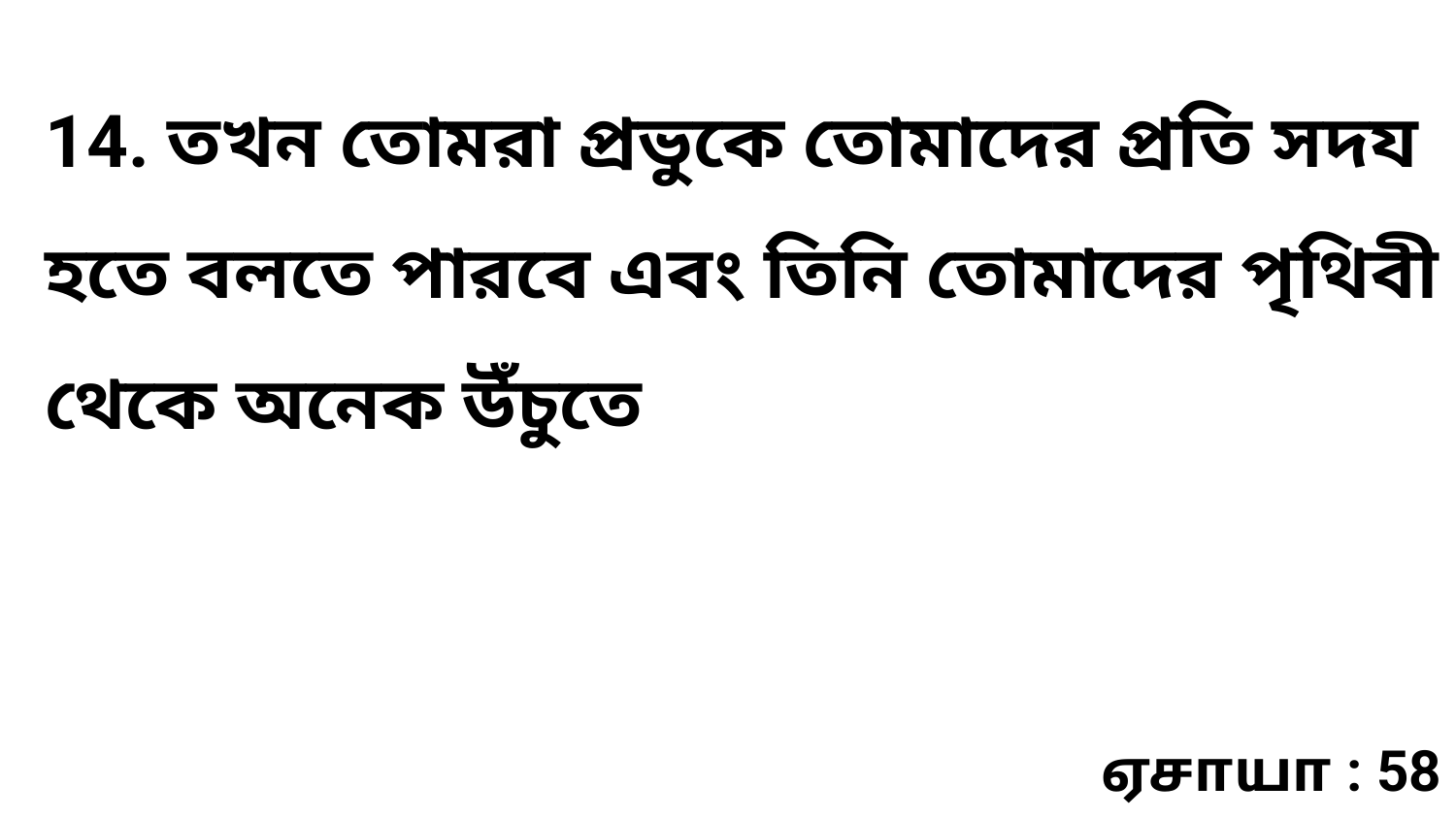

14. তখন তোমরা প্রভুকে তোমাদের প্রতি সদয হতে বলতে পারবে এবং তিনি তোমাদের পৃথিবী থেকে অনেক উঁচুতে
ஏசாயா : 58